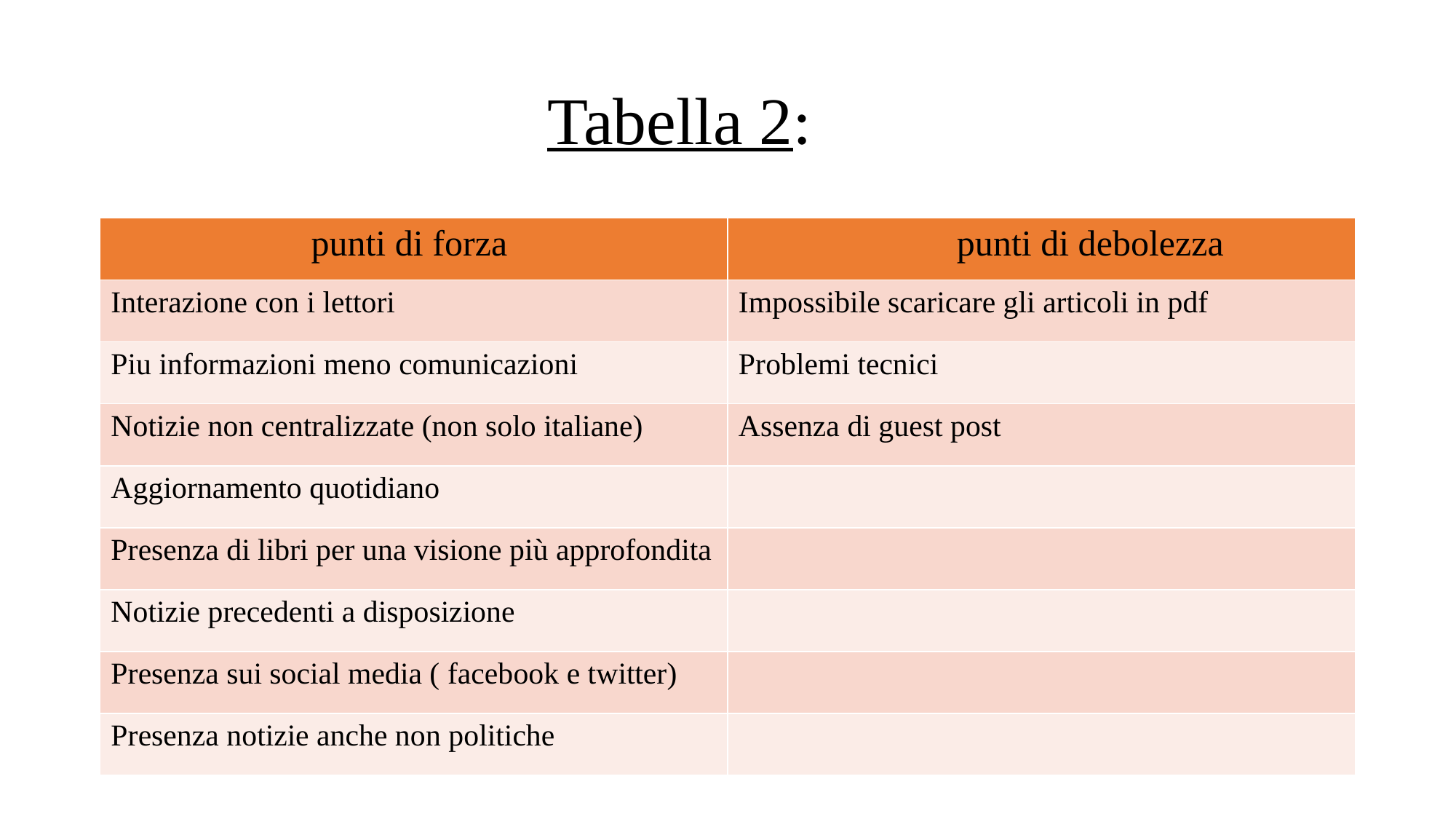

# Tabella 2:
| punti di forza | punti di debolezza |
| --- | --- |
| Interazione con i lettori | Impossibile scaricare gli articoli in pdf |
| Piu informazioni meno comunicazioni | Problemi tecnici |
| Notizie non centralizzate (non solo italiane) | Assenza di guest post |
| Aggiornamento quotidiano |  |
| Presenza di libri per una visione più approfondita |  |
| Notizie precedenti a disposizione |  |
| Presenza sui social media ( facebook e twitter) |  |
| Presenza notizie anche non politiche |  |